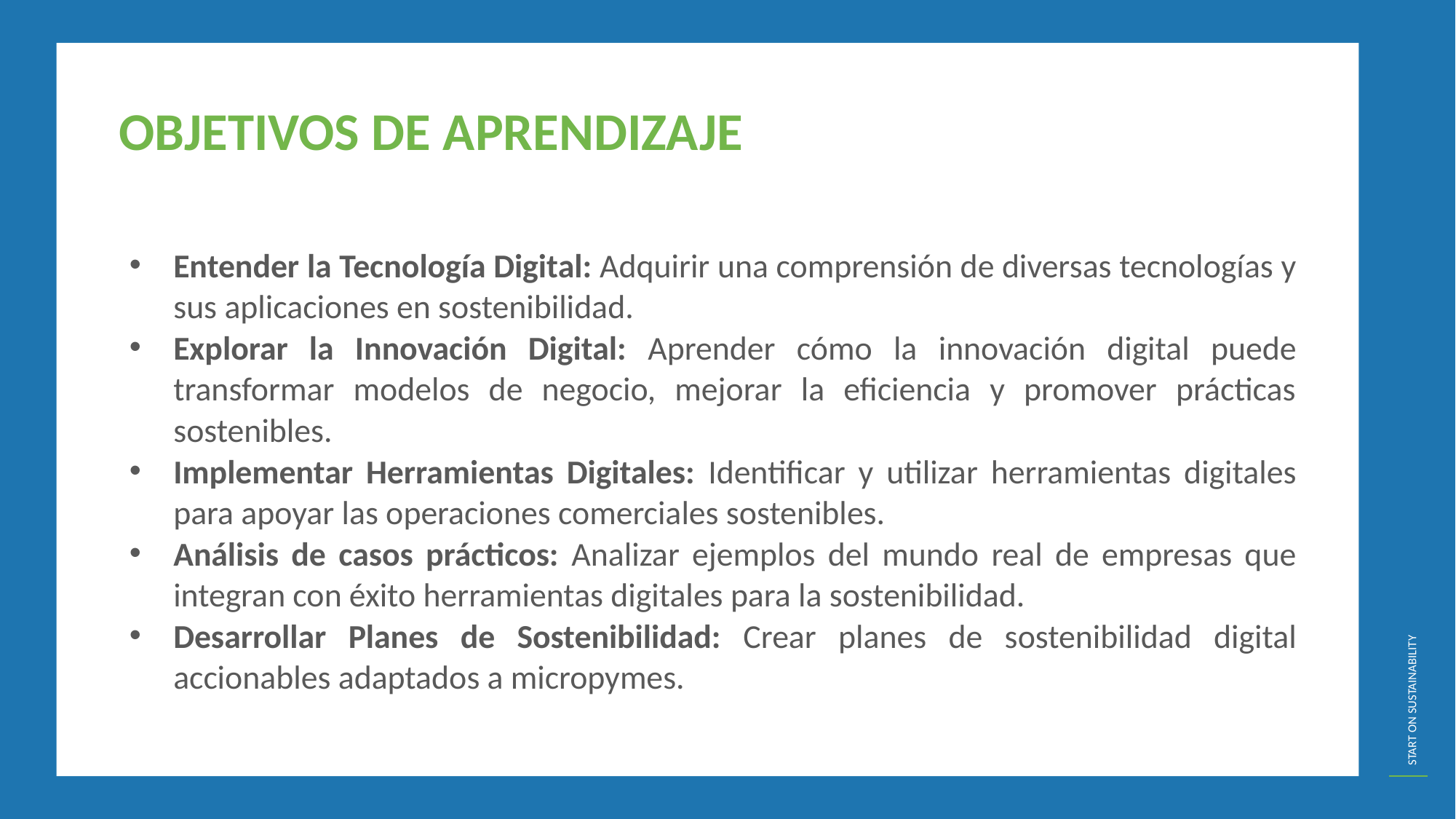

OBJETIVOS DE APRENDIZAJE

Entender la Tecnología Digital: Adquirir una comprensión de diversas tecnologías y sus aplicaciones en sostenibilidad.
Explorar la Innovación Digital: Aprender cómo la innovación digital puede transformar modelos de negocio, mejorar la eficiencia y promover prácticas sostenibles.
Implementar Herramientas Digitales: Identificar y utilizar herramientas digitales para apoyar las operaciones comerciales sostenibles.
Análisis de casos prácticos: Analizar ejemplos del mundo real de empresas que integran con éxito herramientas digitales para la sostenibilidad.
Desarrollar Planes de Sostenibilidad: Crear planes de sostenibilidad digital accionables adaptados a micropymes.